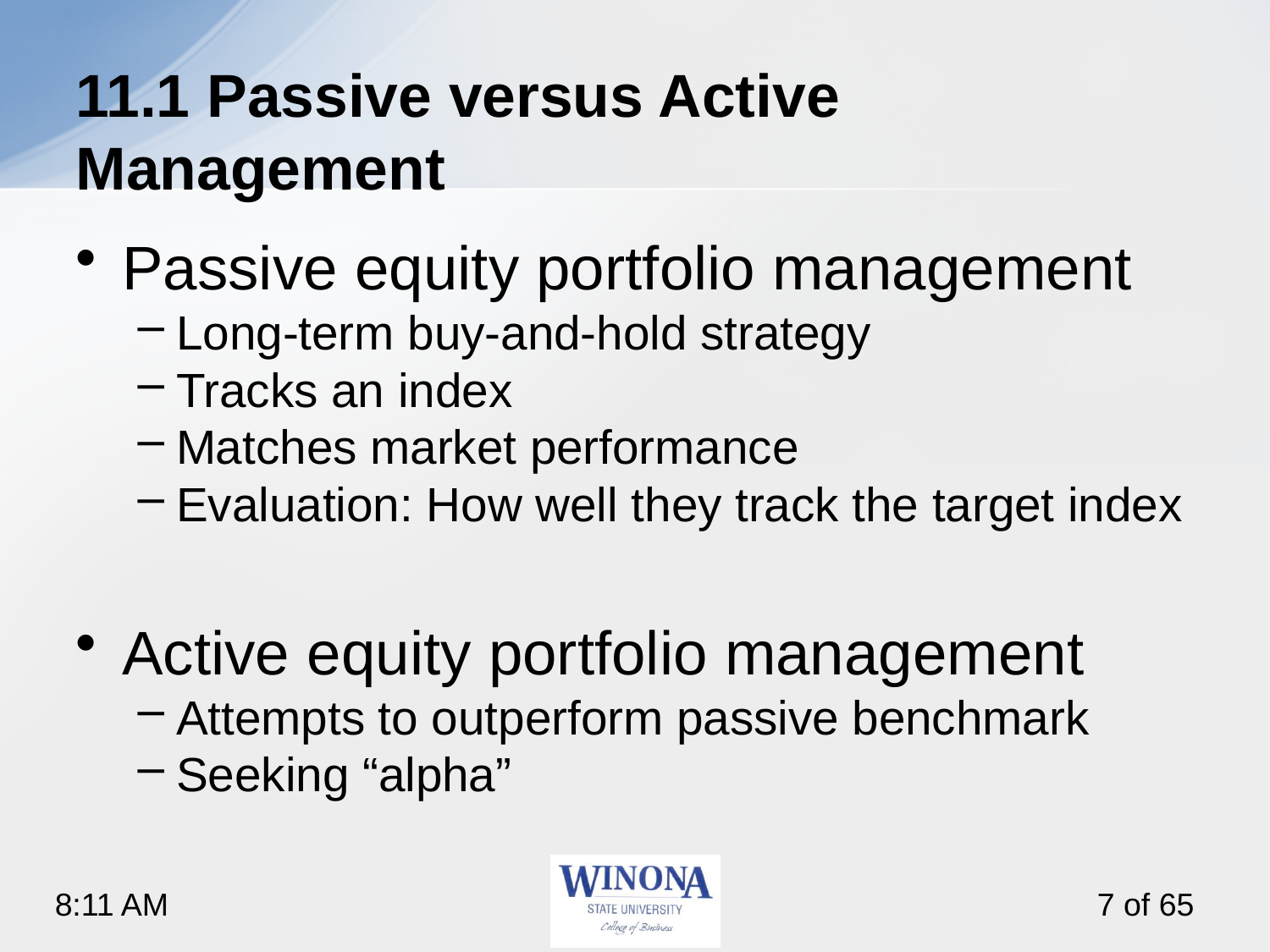

# 11.1 Passive versus Active Management
Passive equity portfolio management
Long-term buy-and-hold strategy
Tracks an index
Matches market performance
Evaluation: How well they track the target index

Active equity portfolio management
Attempts to outperform passive benchmark
Seeking “alpha”